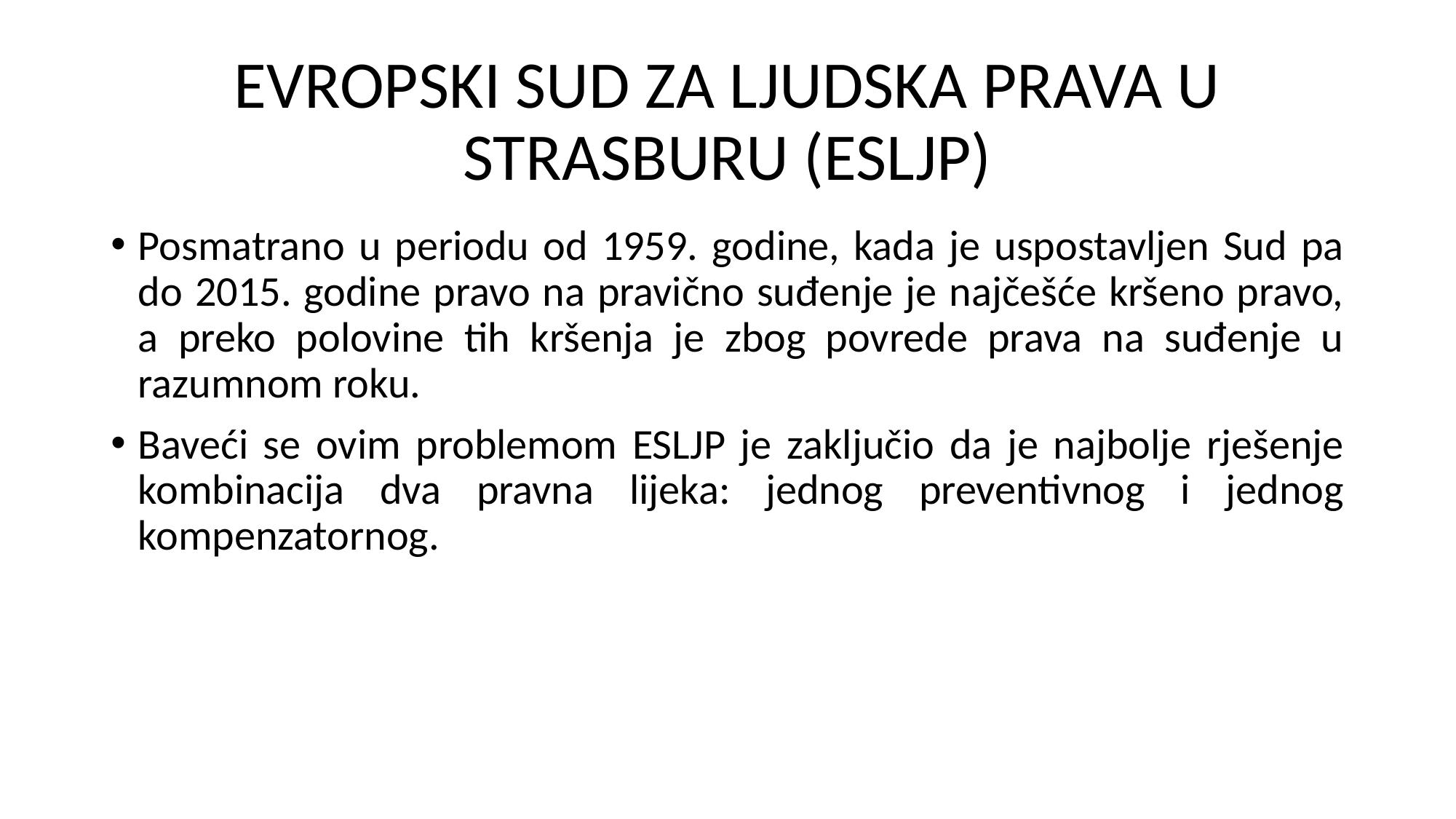

# EVROPSKI SUD ZA LJUDSKA PRAVA U STRASBURU (ESLJP)
Posmatrano u periodu od 1959. godine, kada je uspostavljen Sud pa do 2015. godine pravo na pravično suđenje je najčešće kršeno pravo, a preko polovine tih kršenja je zbog povrede prava na suđenje u razumnom roku.
Baveći se ovim problemom ESLJP je zaključio da je najbolje rješenje kombinacija dva pravna lijeka: jednog preventivnog i jednog kompenzatornog.